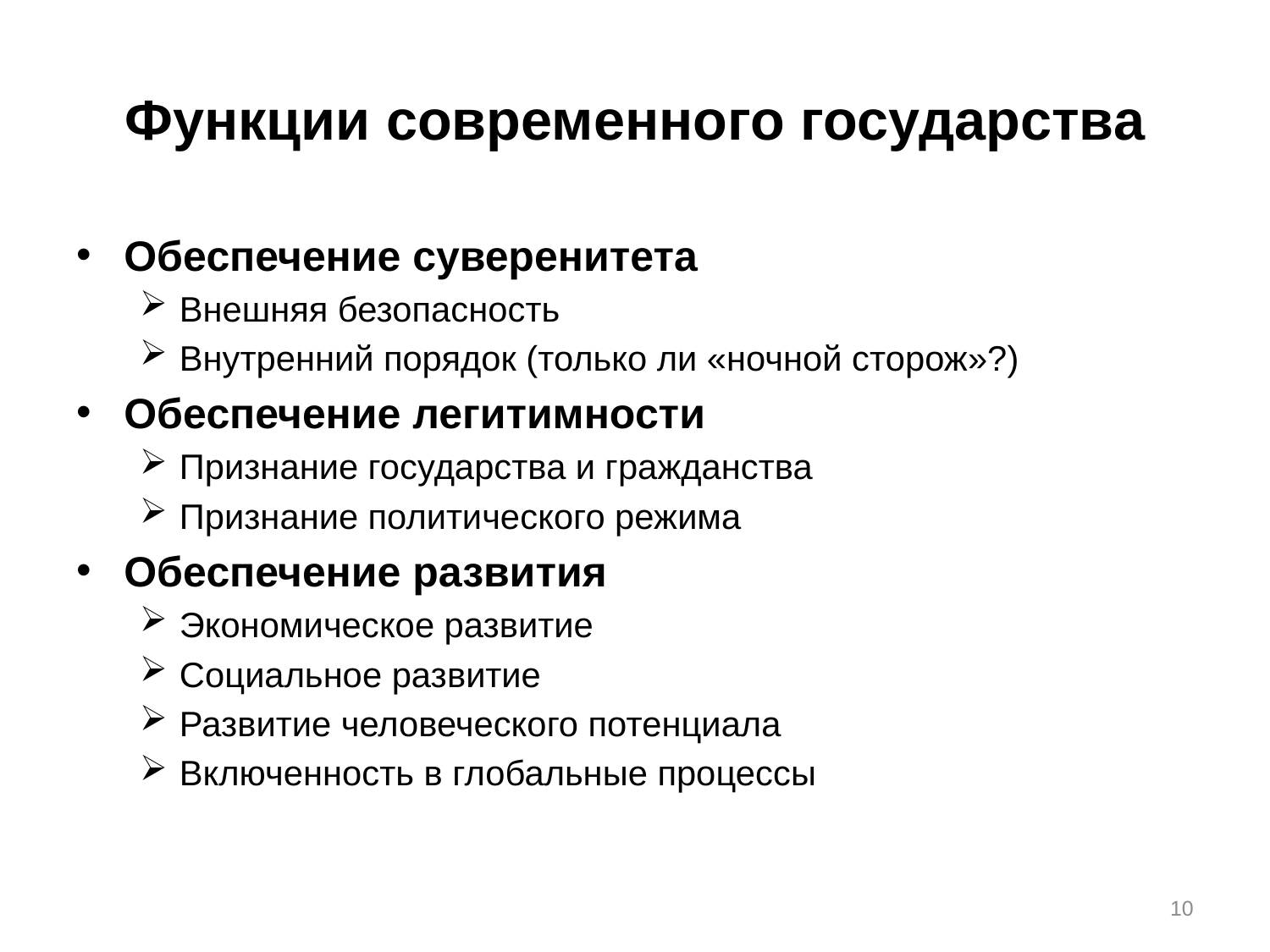

# Функции современного государства
Обеспечение суверенитета
Внешняя безопасность
Внутренний порядок (только ли «ночной сторож»?)
Обеспечение легитимности
Признание государства и гражданства
Признание политического режима
Обеспечение развития
Экономическое развитие
Социальное развитие
Развитие человеческого потенциала
Включенность в глобальные процессы
10